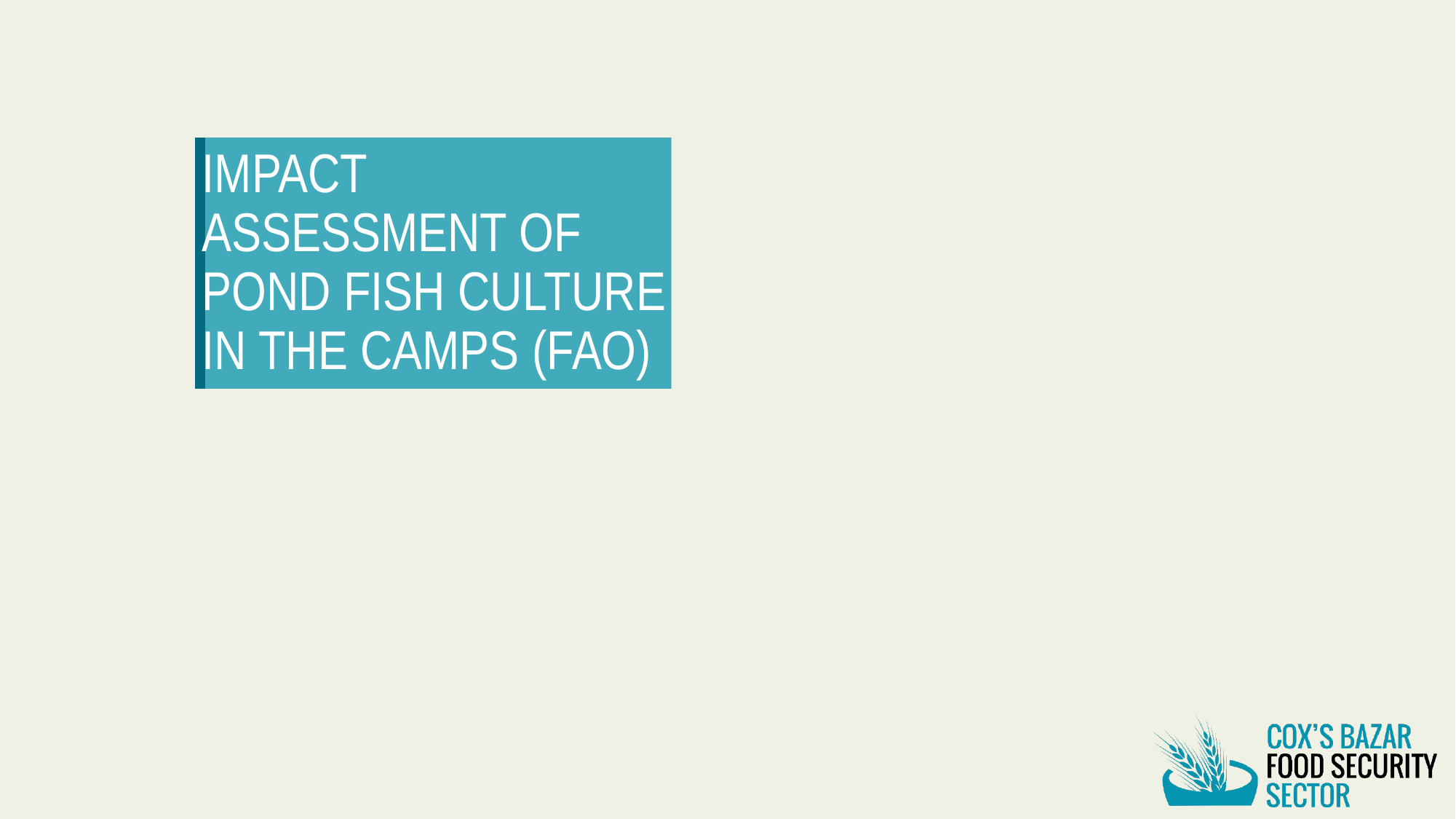

IMPACT ASSESSMENT OF POND FISH CULTURE IN THE CAMPS (FAO)